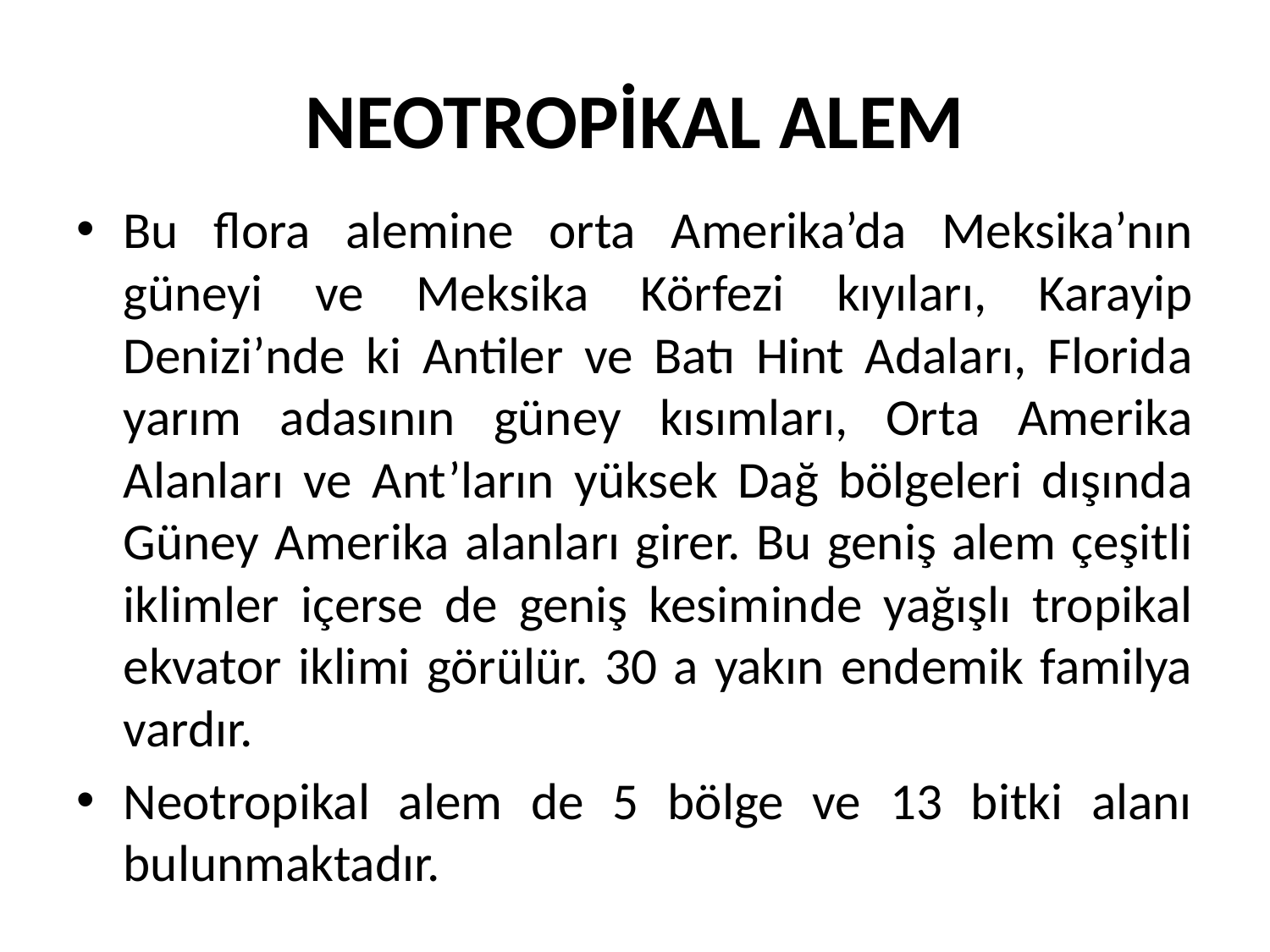

# NEOTROPİKAL ALEM
Bu flora alemine orta Amerika’da Meksika’nın güneyi ve Meksika Körfezi kıyıları, Karayip Denizi’nde ki Antiler ve Batı Hint Adaları, Florida yarım adasının güney kısımları, Orta Amerika Alanları ve Ant’ların yüksek Dağ bölgeleri dışında Güney Amerika alanları girer. Bu geniş alem çeşitli iklimler içerse de geniş kesiminde yağışlı tropikal ekvator iklimi görülür. 30 a yakın endemik familya vardır.
Neotropikal alem de 5 bölge ve 13 bitki alanı bulunmaktadır.